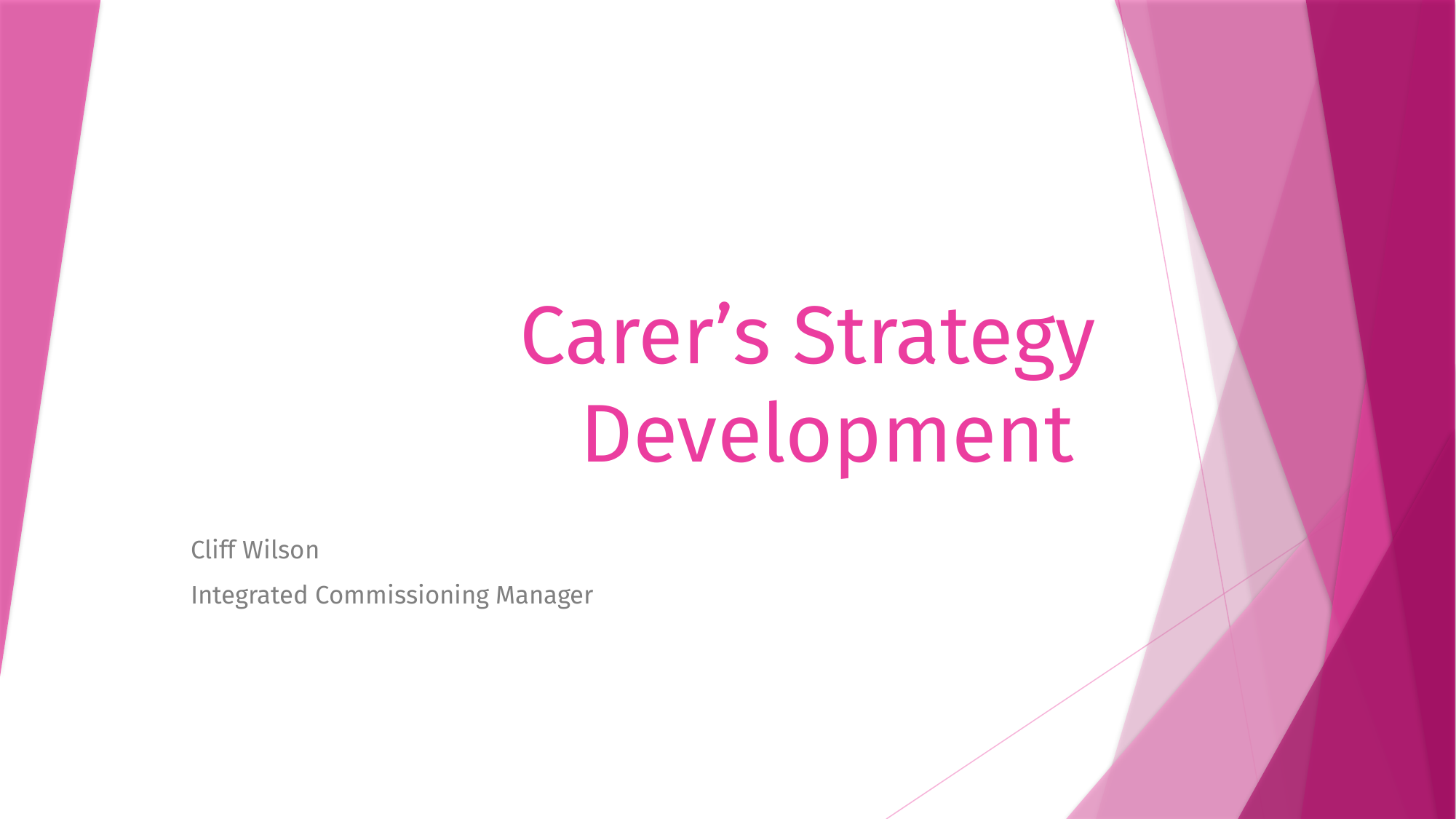

# Carer’s Strategy Development

Cliff Wilson
Integrated Commissioning Manager